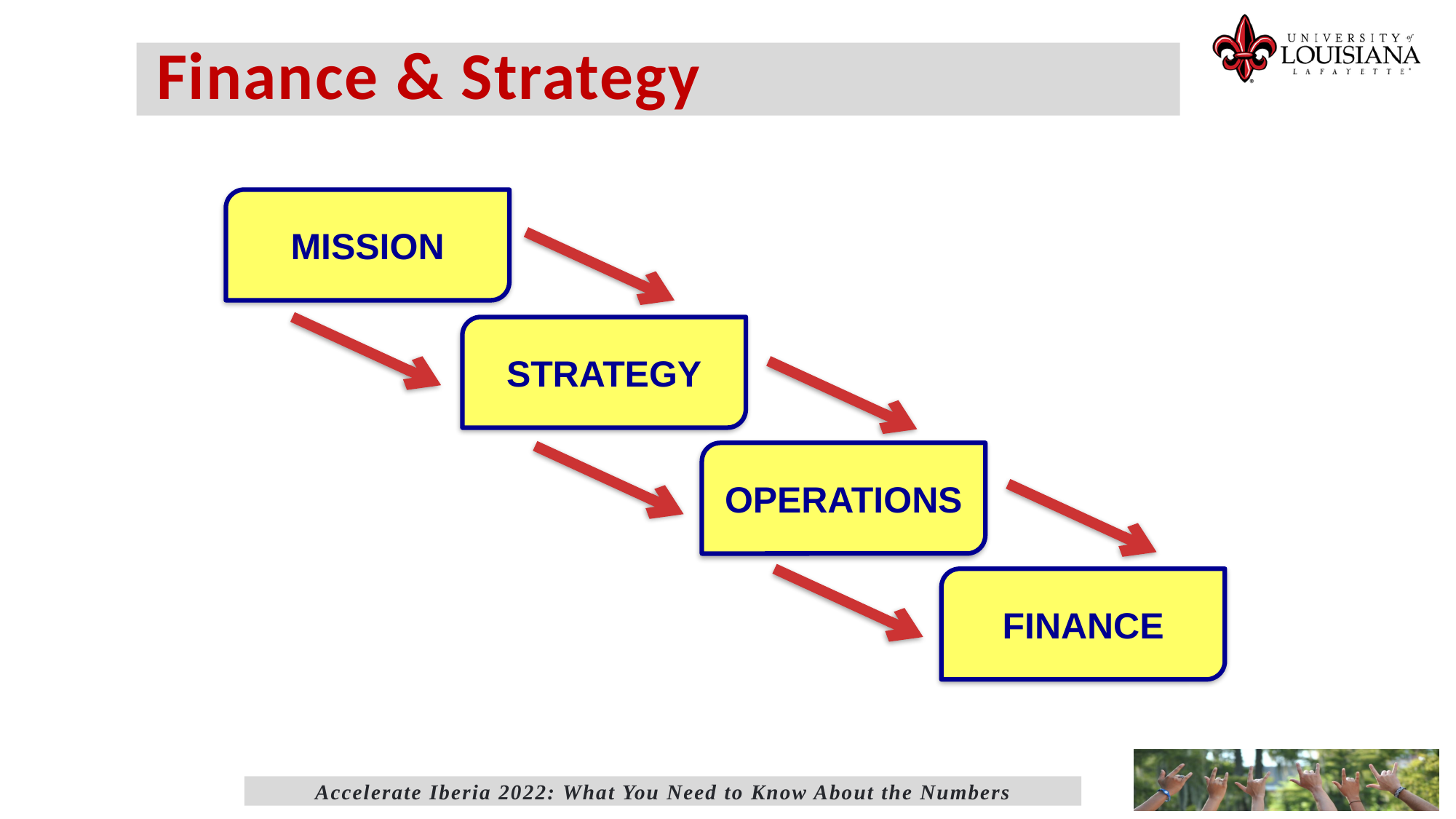

# Finance & Strategy
MISSION
STRATEGY
OPERATIONS
FINANCE

Accelerate Iberia 2022: What You Need to Know About the Numbers